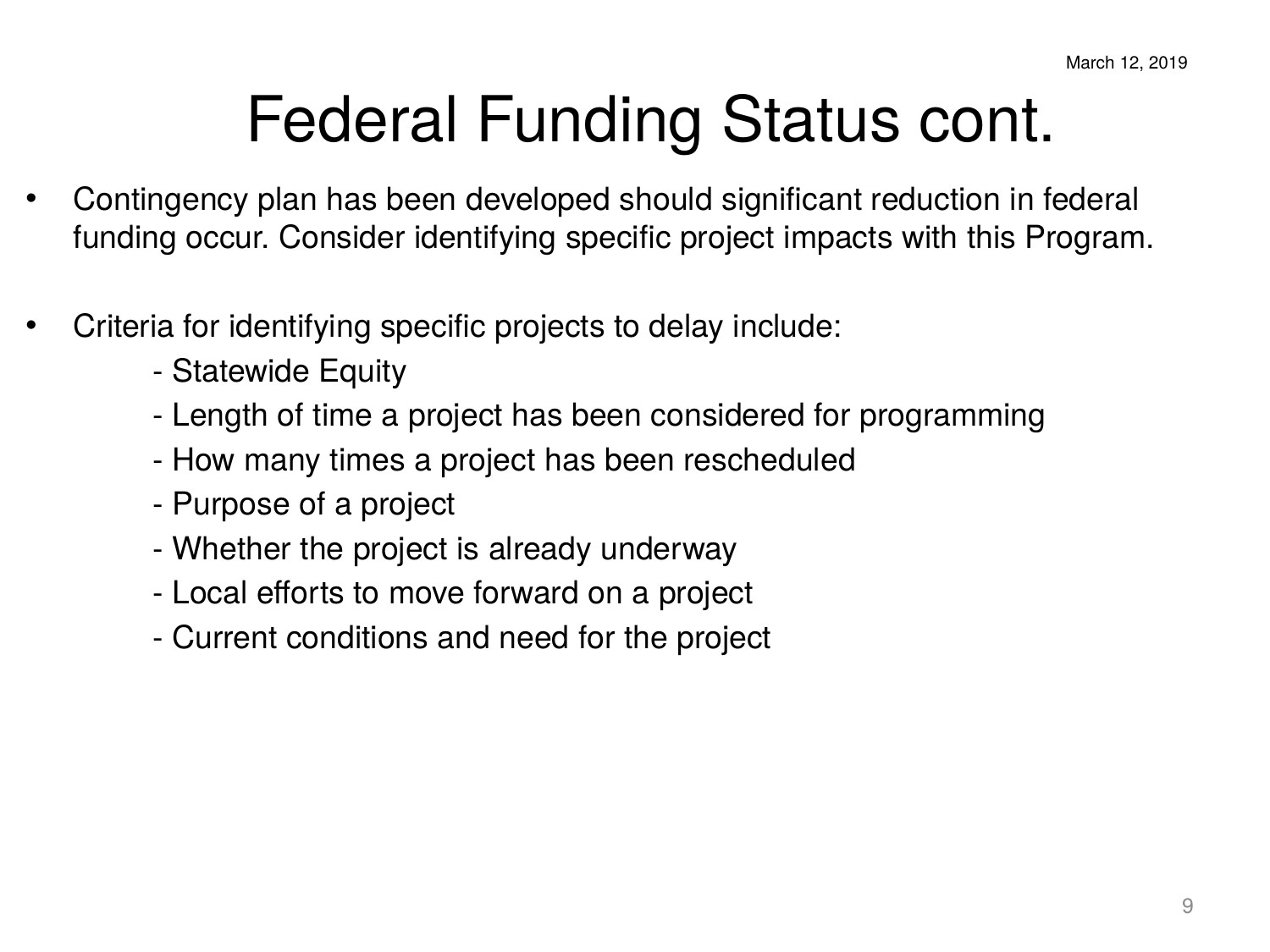

March 12, 2019
Federal Funding Status cont.
Contingency plan has been developed should significant reduction in federal funding occur. Consider identifying specific project impacts with this Program.

Criteria for identifying specific projects to delay include:
	- Statewide Equity
	- Length of time a project has been considered for programming
	- How many times a project has been rescheduled
	- Purpose of a project
	- Whether the project is already underway
	- Local efforts to move forward on a project
	- Current conditions and need for the project
9